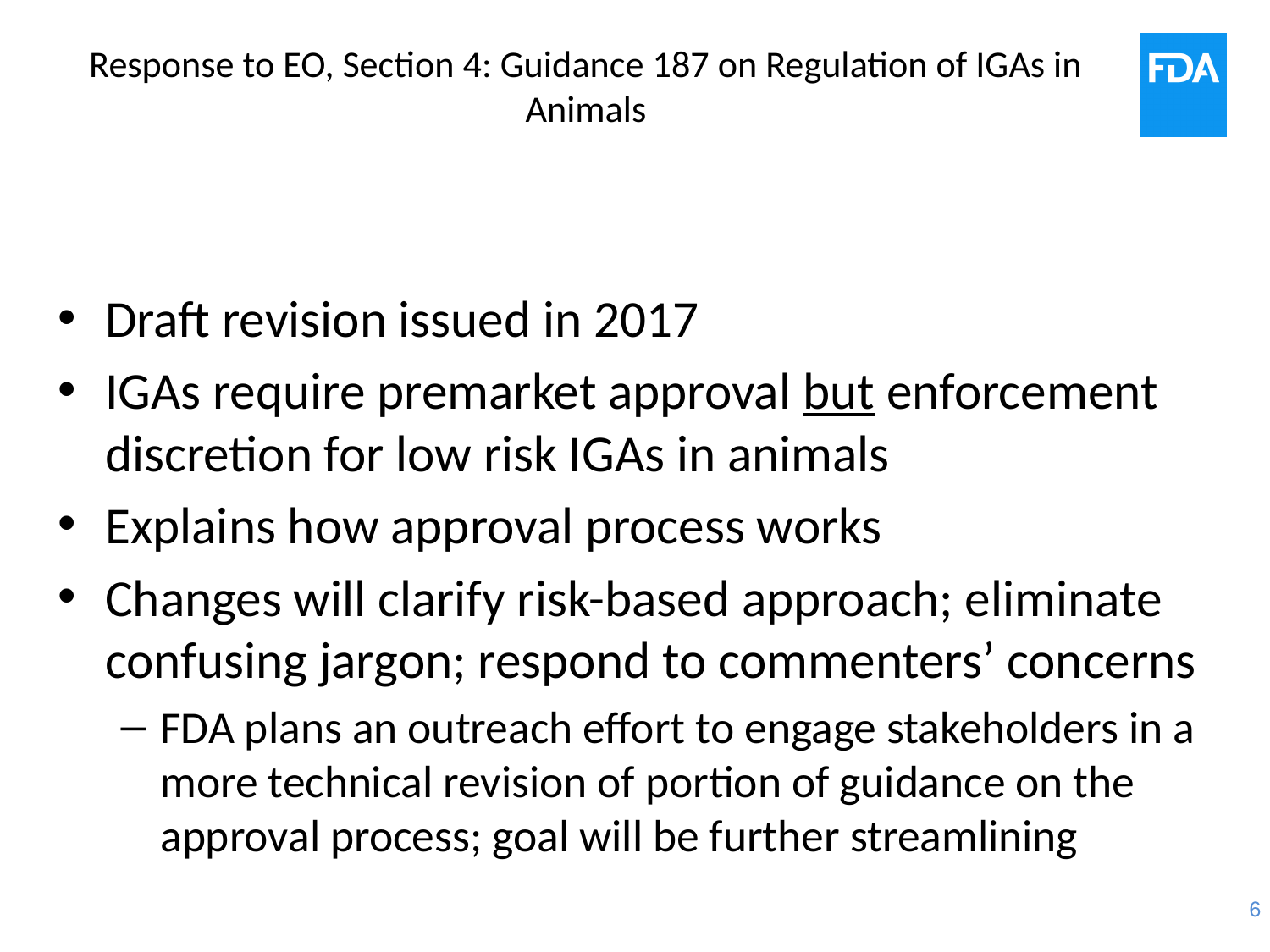

# Response to EO, Section 4: Guidance 187 on Regulation of IGAs in Animals
Draft revision issued in 2017
IGAs require premarket approval but enforcement discretion for low risk IGAs in animals
Explains how approval process works
Changes will clarify risk-based approach; eliminate confusing jargon; respond to commenters’ concerns
FDA plans an outreach effort to engage stakeholders in a more technical revision of portion of guidance on the approval process; goal will be further streamlining